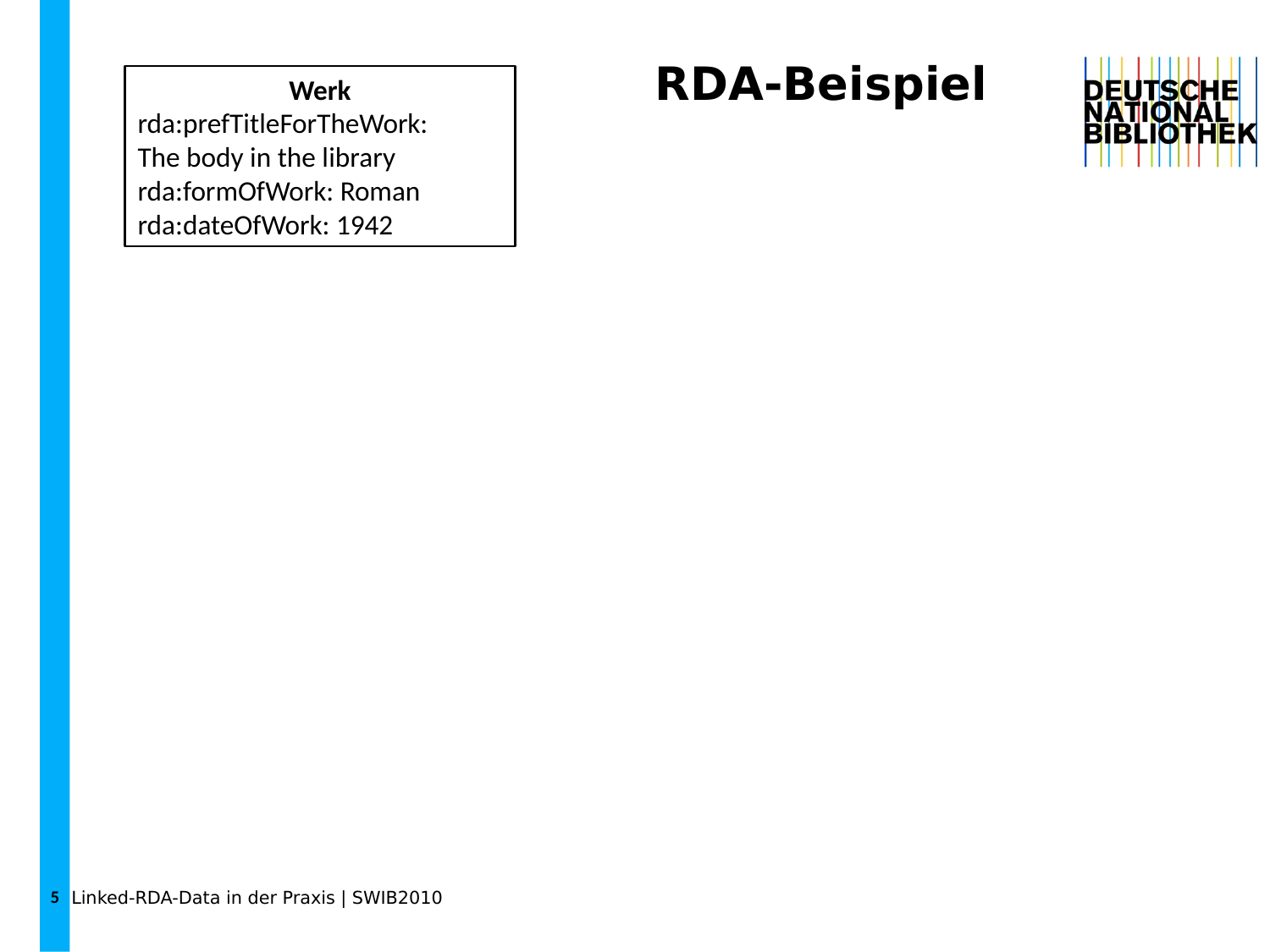

5
RDA-Beispiel

Werk
rda:prefTitleForTheWork:
The body in the library
rda:formOfWork: Roman
rda:dateOfWork: 1942

Linked-RDA-Data in der Praxis | SWIB2010